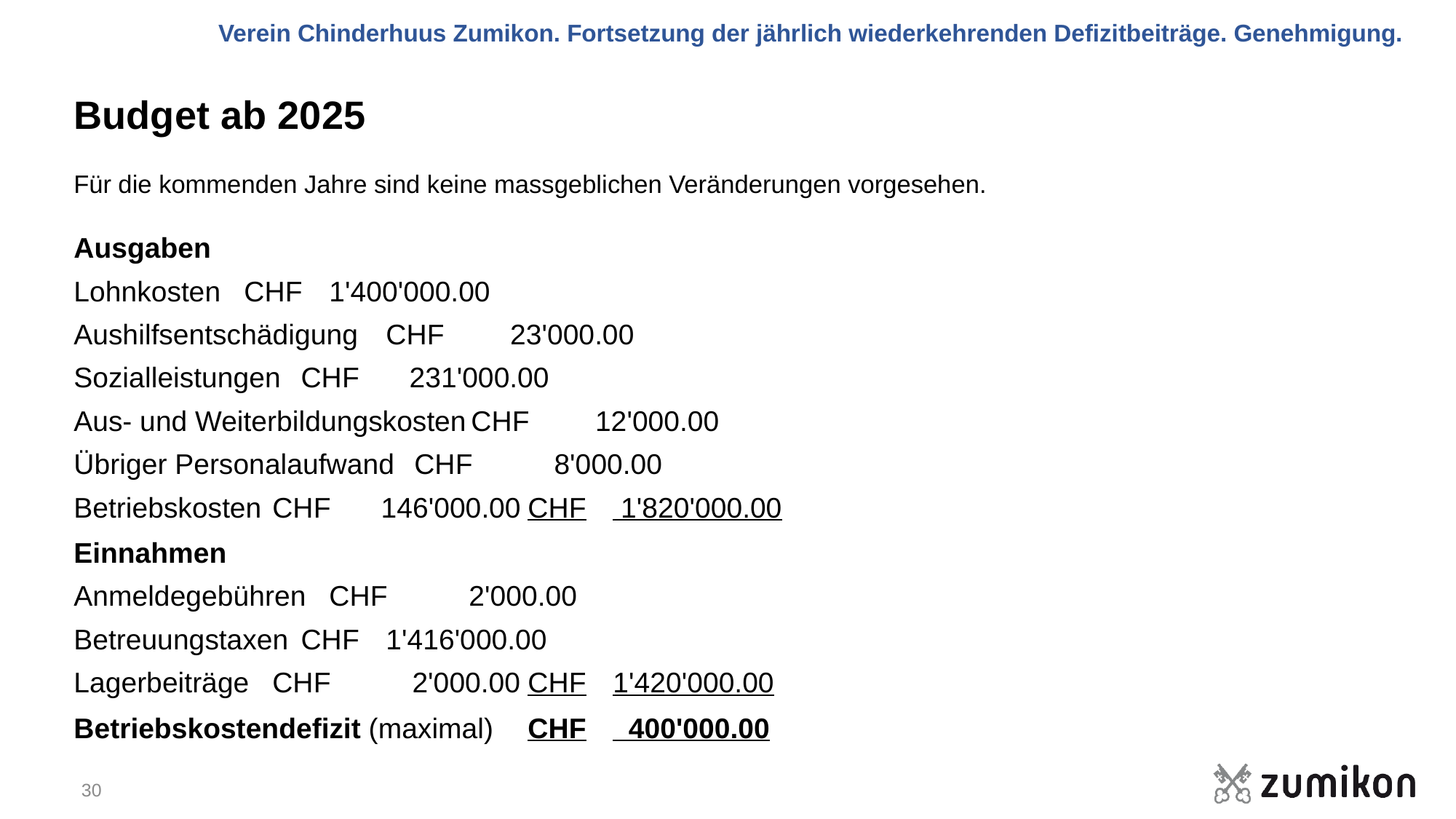

Verein Chinderhuus Zumikon. Fortsetzung der jährlich wiederkehrenden Defizitbeiträge. Genehmigung.
# Budget ab 2025
Für die kommenden Jahre sind keine massgeblichen Veränderungen vorgesehen.

Ausgaben
Lohnkosten			CHF	1'400'000.00
Aushilfsentschädigung		CHF	     23'000.00
Sozialleistungen		CHF	   231'000.00
Aus- und Weiterbildungskosten	CHF	     12'000.00
Übriger Personalaufwand	CHF	       8'000.00
Betriebskosten		CHF	   146'000.00	CHF	 1'820'000.00
Einnahmen
Anmeldegebühren		CHF	       2'000.00
Betreuungstaxen		CHF	1'416'000.00
Lagerbeiträge		CHF	       2'000.00	CHF	1'420'000.00
Betriebskostendefizit (maximal)			CHF	  400'000.00